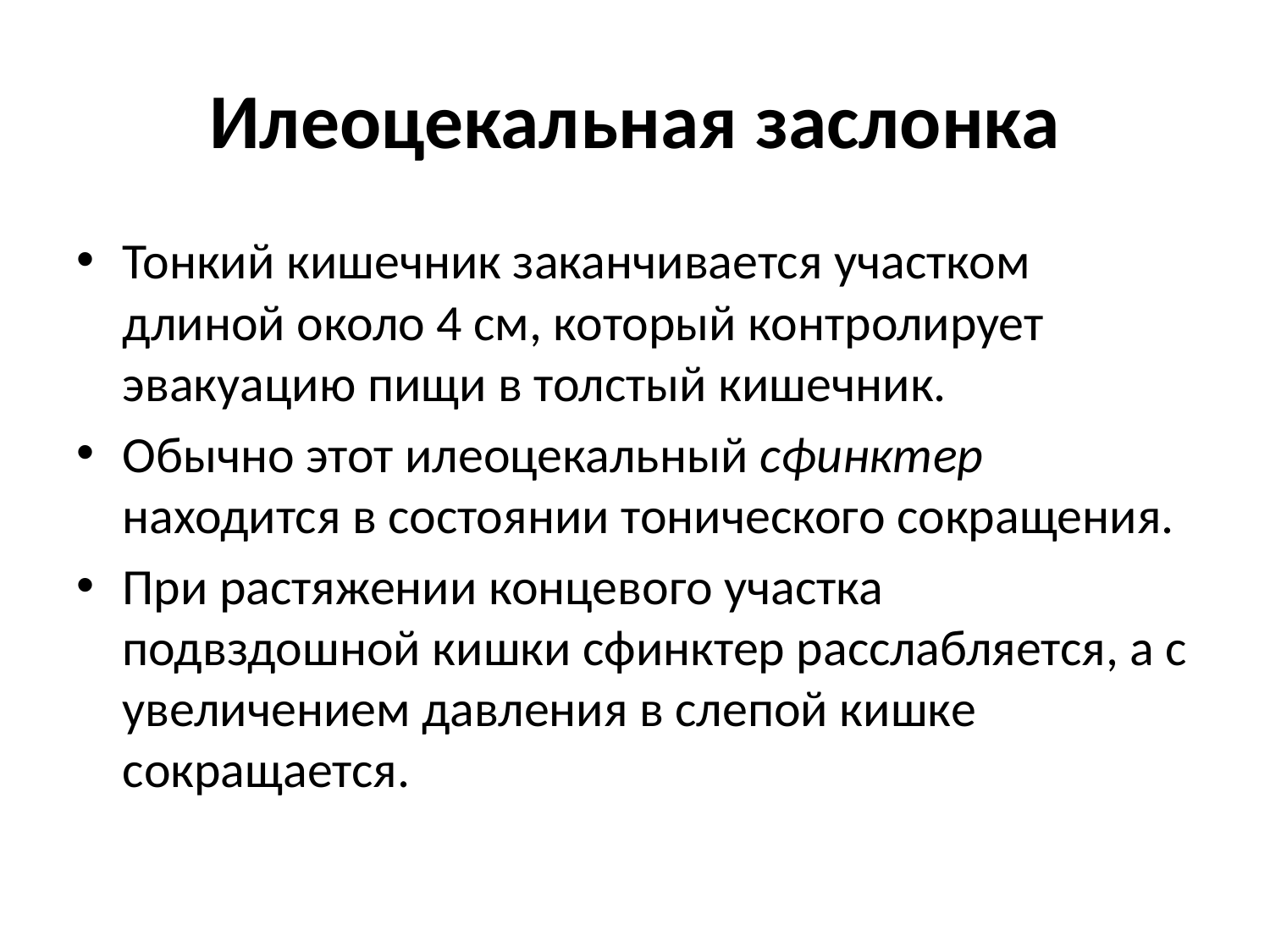

# Илеоцекальная заслонка
Тонкий кишечник заканчивается участком длиной около 4 см, который контролирует эвакуацию пищи в толстый кишечник.
Обычно этот илеоцекальный сфинктер находится в состоянии тонического сокращения.
При растяжении концевого участка подвздошной кишки сфинктер расслабляется, а с увеличением давления в слепой кишке сокращается.